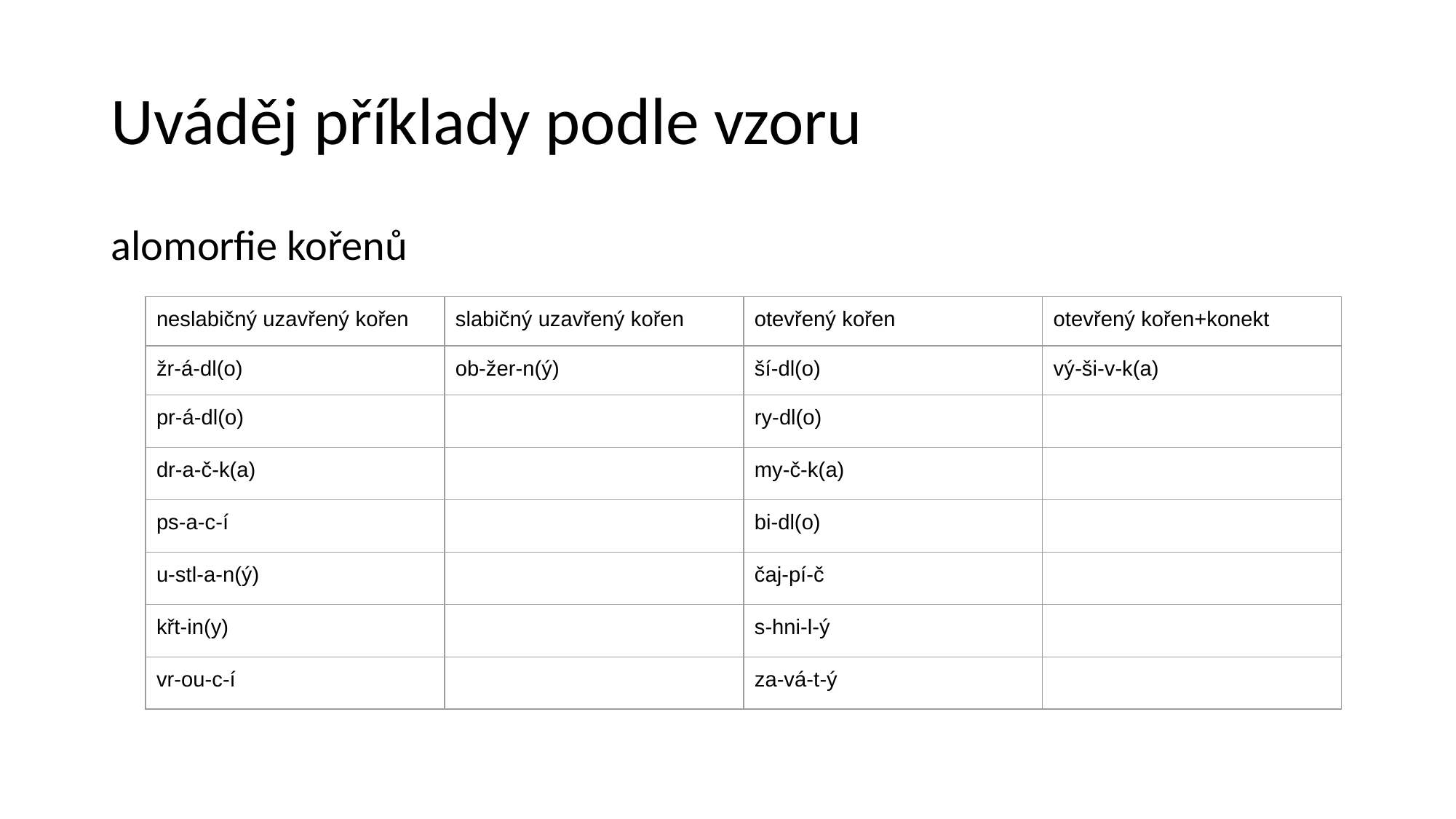

# Uváděj příklady podle vzoru
alomorfie kořenů
| neslabičný uzavřený kořen | slabičný uzavřený kořen | otevřený kořen | otevřený kořen+konekt |
| --- | --- | --- | --- |
| žr-á-dl(o) | ob-žer-n(ý) | ší-dl(o) | vý-ši-v-k(a) |
| pr-á-dl(o) |  | ry-dl(o) |  |
| dr-a-č-k(a) |  | my-č-k(a) |  |
| ps-a-c-í |  | bi-dl(o) |  |
| u-stl-a-n(ý) |  | čaj-pí-č |  |
| křt-in(y) |  | s-hni-l-ý |  |
| vr-ou-c-í |  | za-vá-t-ý |  |